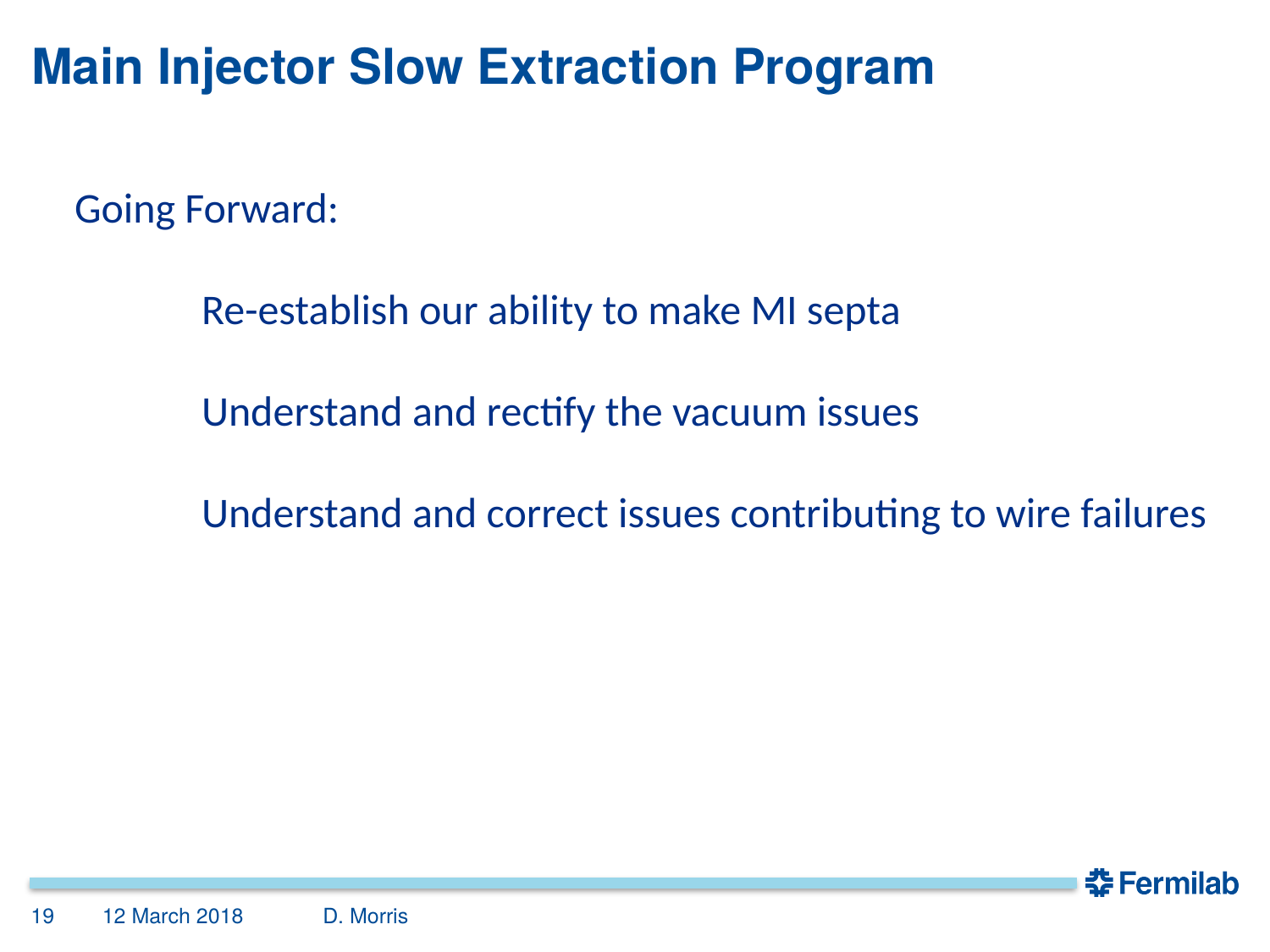

# Main Injector Slow Extraction Program
Going Forward:

	Re-establish our ability to make MI septa

	Understand and rectify the vacuum issues

	Understand and correct issues contributing to wire failures
D. Morris
19
12 March 2018